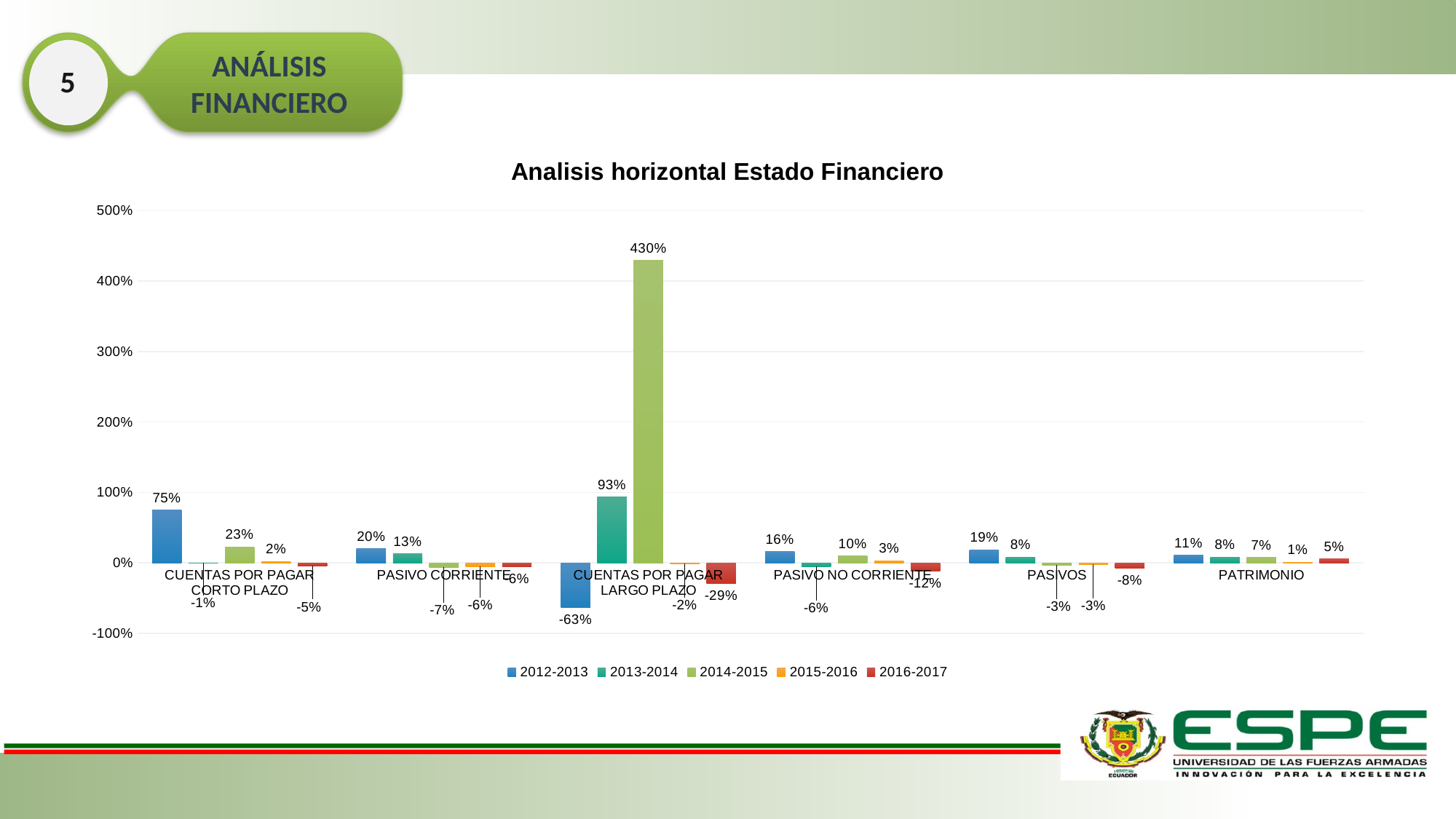

ANÁLISIS FINANCIERO
 5

### Chart: Analisis horizontal Estado Financiero

| Category | 2012-2013 | 2013-2014 | 2014-2015 | 2015-2016 | 2016-2017 |
|---|---|---|---|---|---|
| CUENTAS POR PAGAR CORTO PLAZO | 0.7457997781984886 | -0.008954432096665214 | 0.22698848793061982 | 0.01616850396612709 | -0.04570356318983171 |
| PASIVO CORRIENTE | 0.20071674991778224 | 0.12602934030395976 | -0.06591175450977092 | -0.05683176413913575 | -0.060610520274320144 |
| CUENTAS POR PAGAR LARGO PLAZO | -0.6310956081534816 | 0.9338416405262867 | 4.295149949689697 | -0.01582815729569047 | -0.2924116943847116 |
| PASIVO NO CORRIENTE | 0.15760457399927977 | -0.05657803921378825 | 0.09742643859982886 | 0.02933552482994086 | -0.11933686625554295 |
| PASIVOS | 0.18628212232951136 | 0.08147799444358501 | -0.03240918596405361 | -0.028977461155373814 | -0.08073434362735389 |
| PATRIMONIO | 0.1084495763473353 | 0.08312468072934219 | 0.07341319581994107 | 0.007622639593078063 | 0.05295268430049391 |